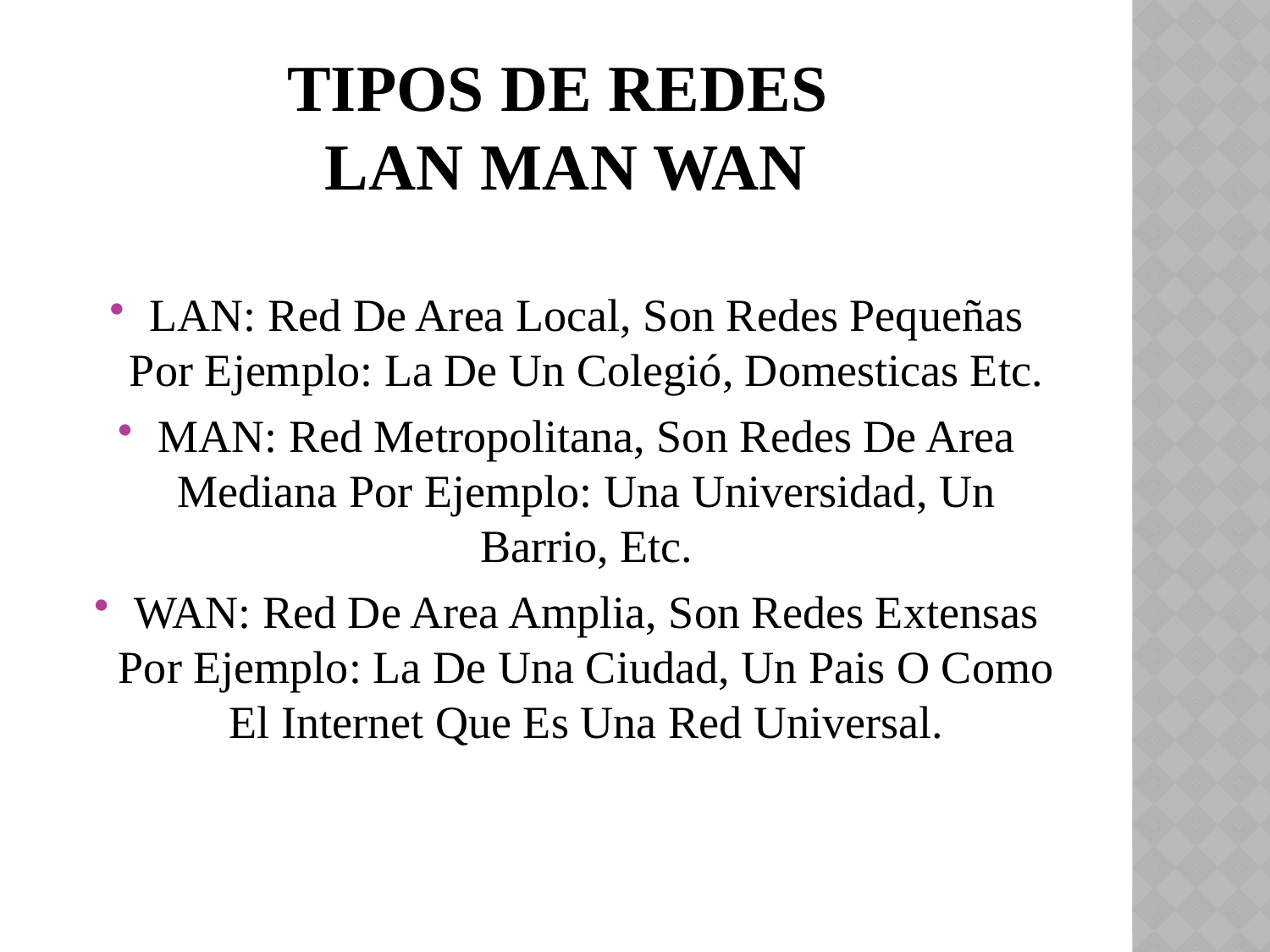

# Tipos De Redes LAN MAN WAN
LAN: Red De Area Local, Son Redes Pequeñas Por Ejemplo: La De Un Colegió, Domesticas Etc.
MAN: Red Metropolitana, Son Redes De Area Mediana Por Ejemplo: Una Universidad, Un Barrio, Etc.
WAN: Red De Area Amplia, Son Redes Extensas Por Ejemplo: La De Una Ciudad, Un Pais O Como El Internet Que Es Una Red Universal.